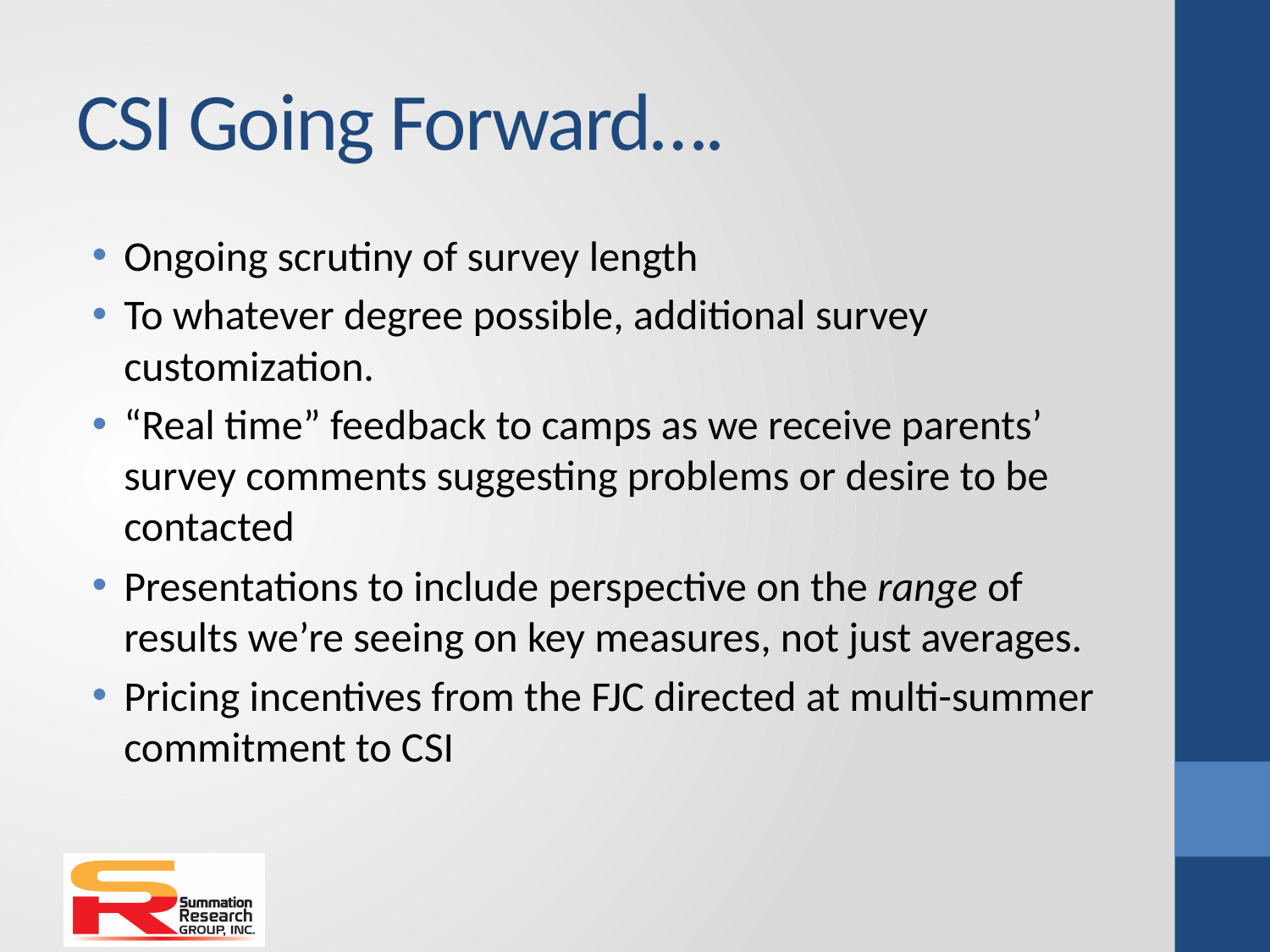

# CSI Going Forward….
Ongoing scrutiny of survey length
To whatever degree possible, additional survey customization.
“Real time” feedback to camps as we receive parents’ survey comments suggesting problems or desire to be contacted
Presentations to include perspective on the range of results we’re seeing on key measures, not just averages.
Pricing incentives from the FJC directed at multi-summer commitment to CSI